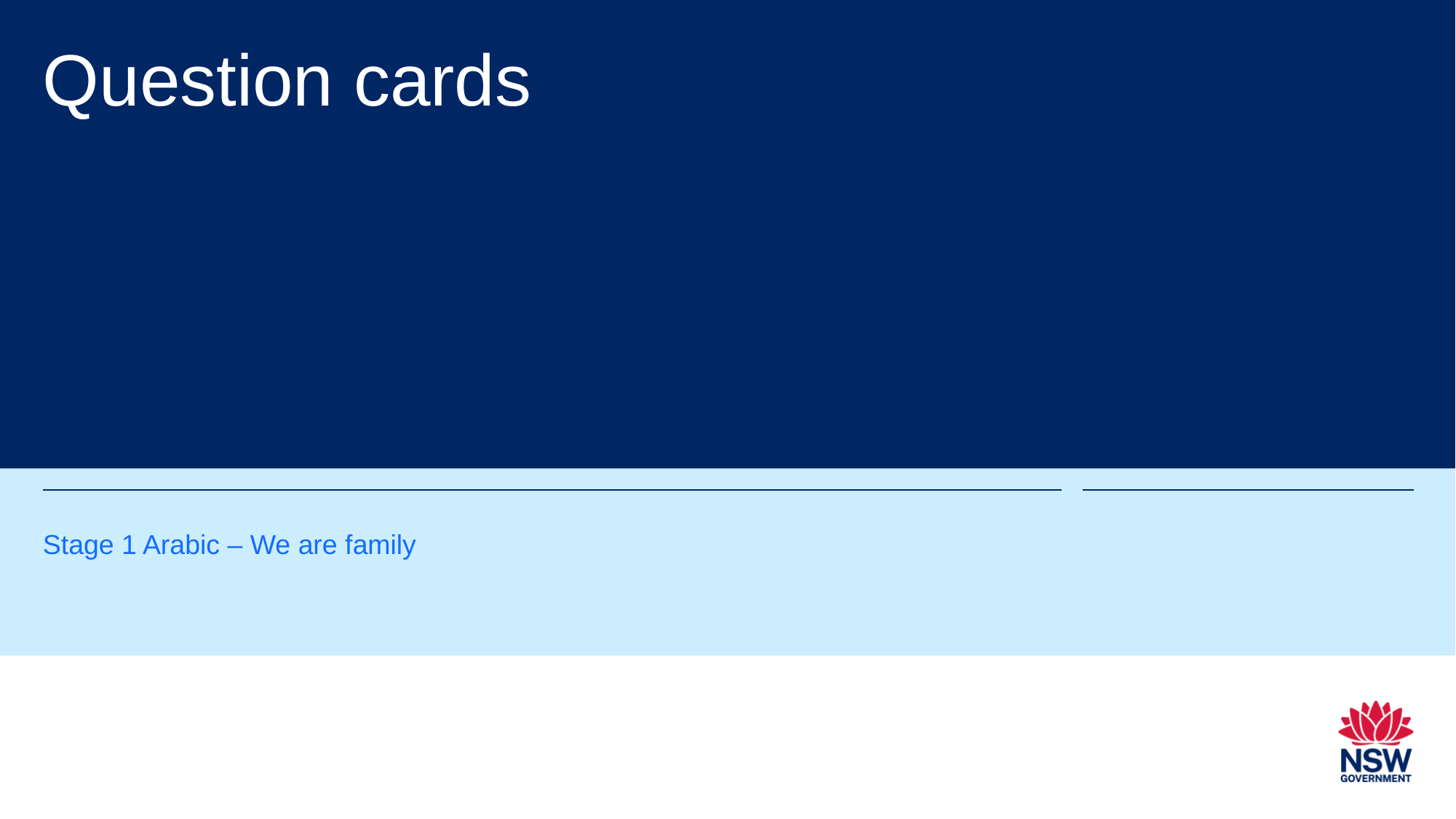

# Question cards
Stage 1 Arabic – We are family